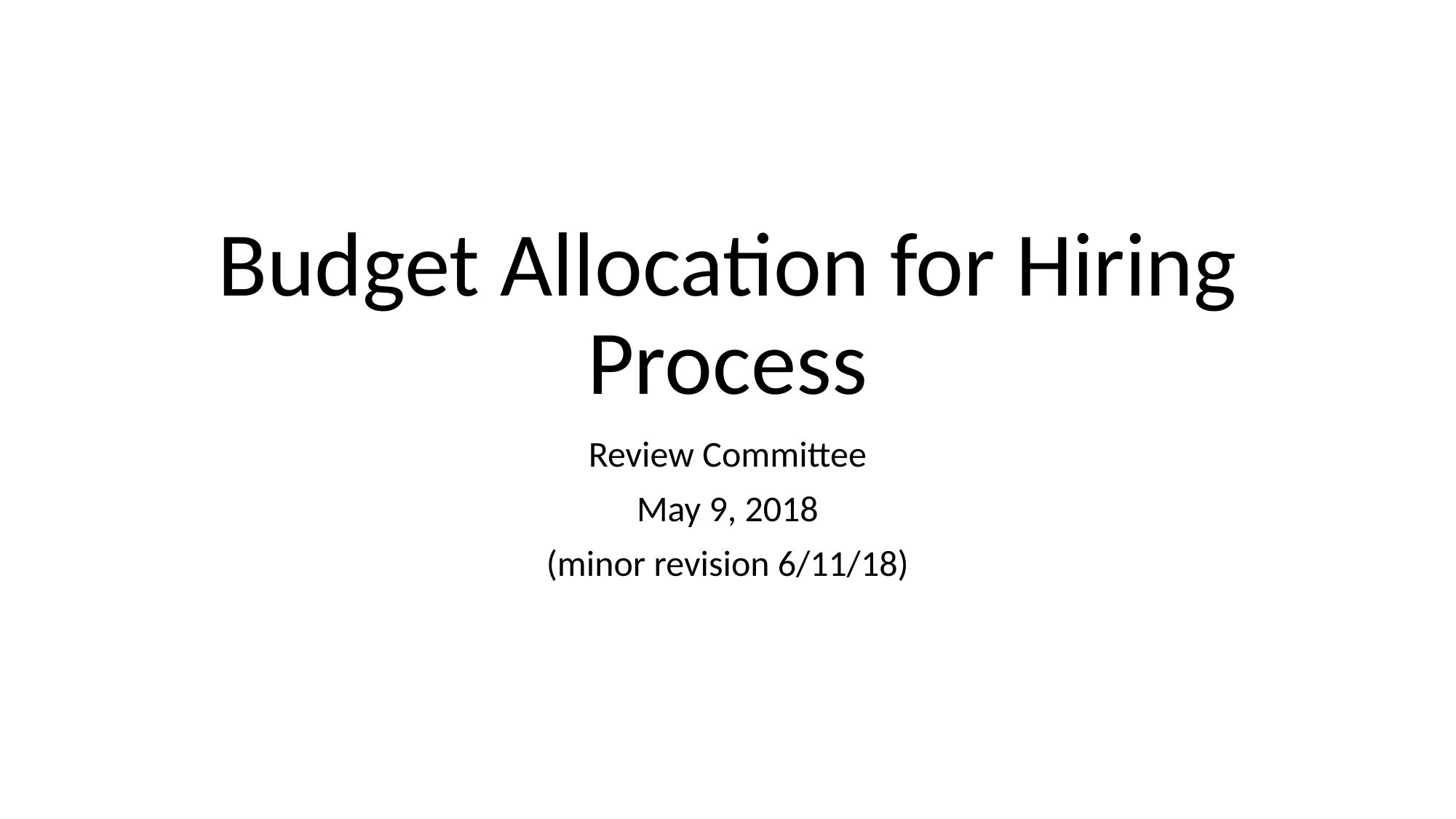

# Budget Allocation for Hiring Process
Review Committee
May 9, 2018
(minor revision 6/11/18)